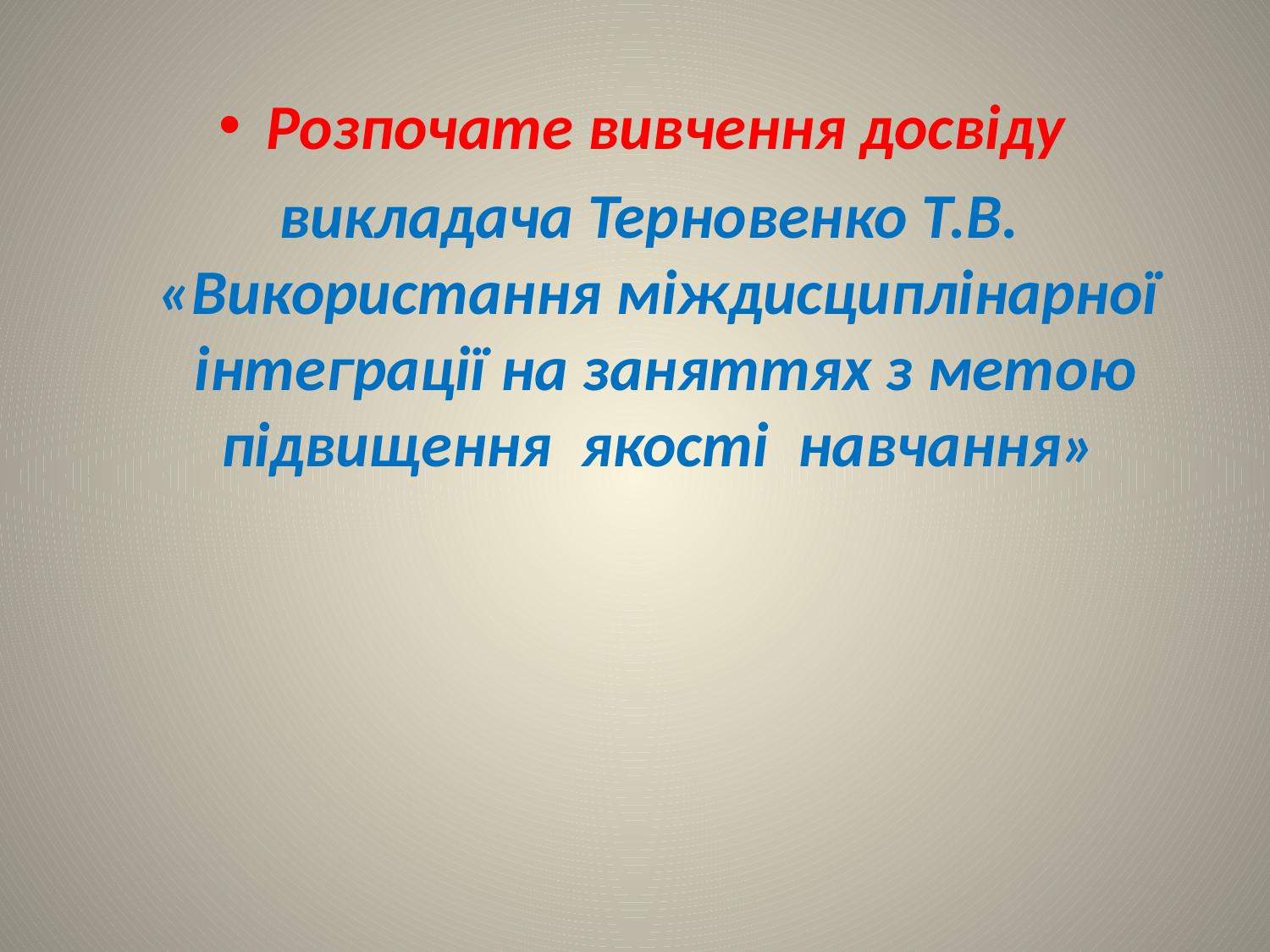

Розпочате вивчення досвіду
 викладача Терновенко Т.В. «Використання міждисциплінарної  інтеграції на заняттях з метою підвищення  якості  навчання»